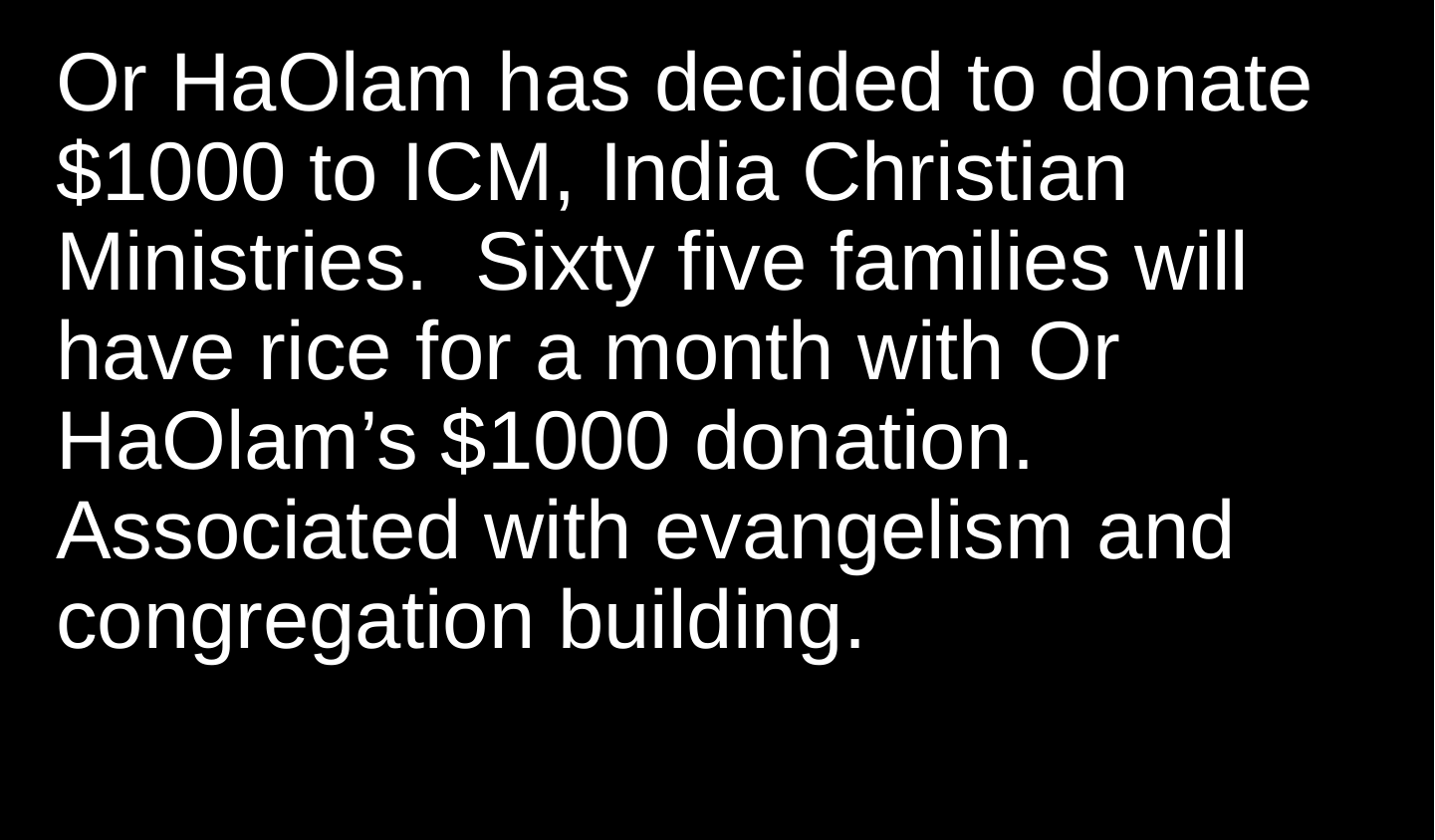

Or HaOlam has decided to donate $1000 to ICM, India Christian Ministries.  Sixty five families will have rice for a month with Or HaOlam’s $1000 donation.  Associated with evangelism and congregation building.